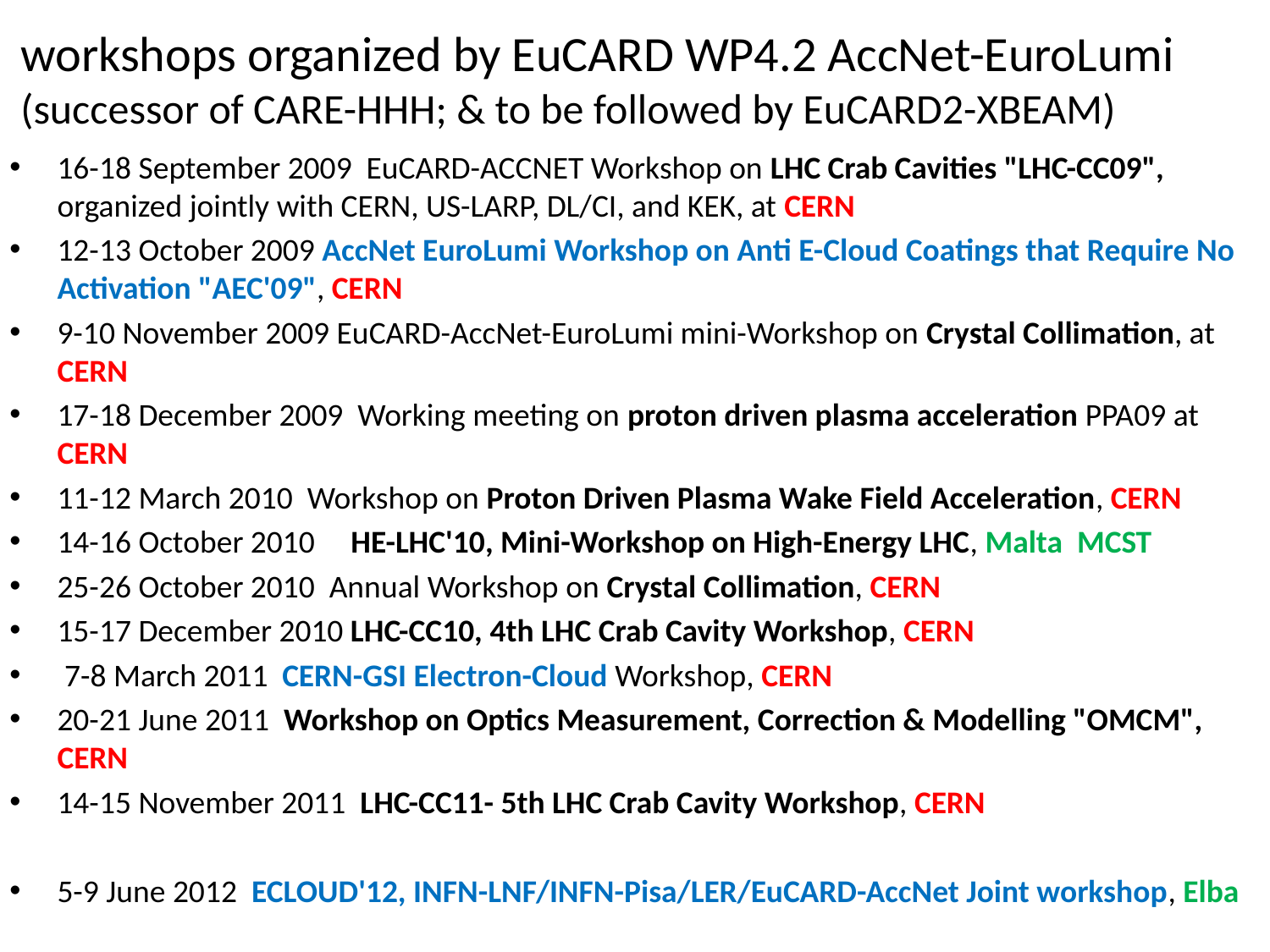

workshops organized by EuCARD WP4.2 AccNet-EuroLumi
(successor of CARE-HHH; & to be followed by EuCARD2-XBEAM)

16-18 September 2009  EuCARD-ACCNET Workshop on LHC Crab Cavities "LHC-CC09", organized jointly with CERN, US-LARP, DL/CI, and KEK, at CERN
12-13 October 2009 AccNet EuroLumi Workshop on Anti E-Cloud Coatings that Require No Activation "AEC'09", CERN
9-10 November 2009 EuCARD-AccNet-EuroLumi mini-Workshop on Crystal Collimation, at CERN
17-18 December 2009  Working meeting on proton driven plasma acceleration PPA09 at CERN
11-12 March 2010  Workshop on Proton Driven Plasma Wake Field Acceleration, CERN
14-16 October 2010     HE-LHC'10, Mini-Workshop on High-Energy LHC, Malta  MCST
25-26 October 2010  Annual Workshop on Crystal Collimation, CERN
15-17 December 2010 LHC-CC10, 4th LHC Crab Cavity Workshop, CERN
 7-8 March 2011  CERN-GSI Electron-Cloud Workshop, CERN
20-21 June 2011  Workshop on Optics Measurement, Correction & Modelling "OMCM", CERN
14-15 November 2011  LHC-CC11- 5th LHC Crab Cavity Workshop, CERN

5-9 June 2012  ECLOUD'12, INFN-LNF/INFN-Pisa/LER/EuCARD-AccNet Joint workshop, Elba